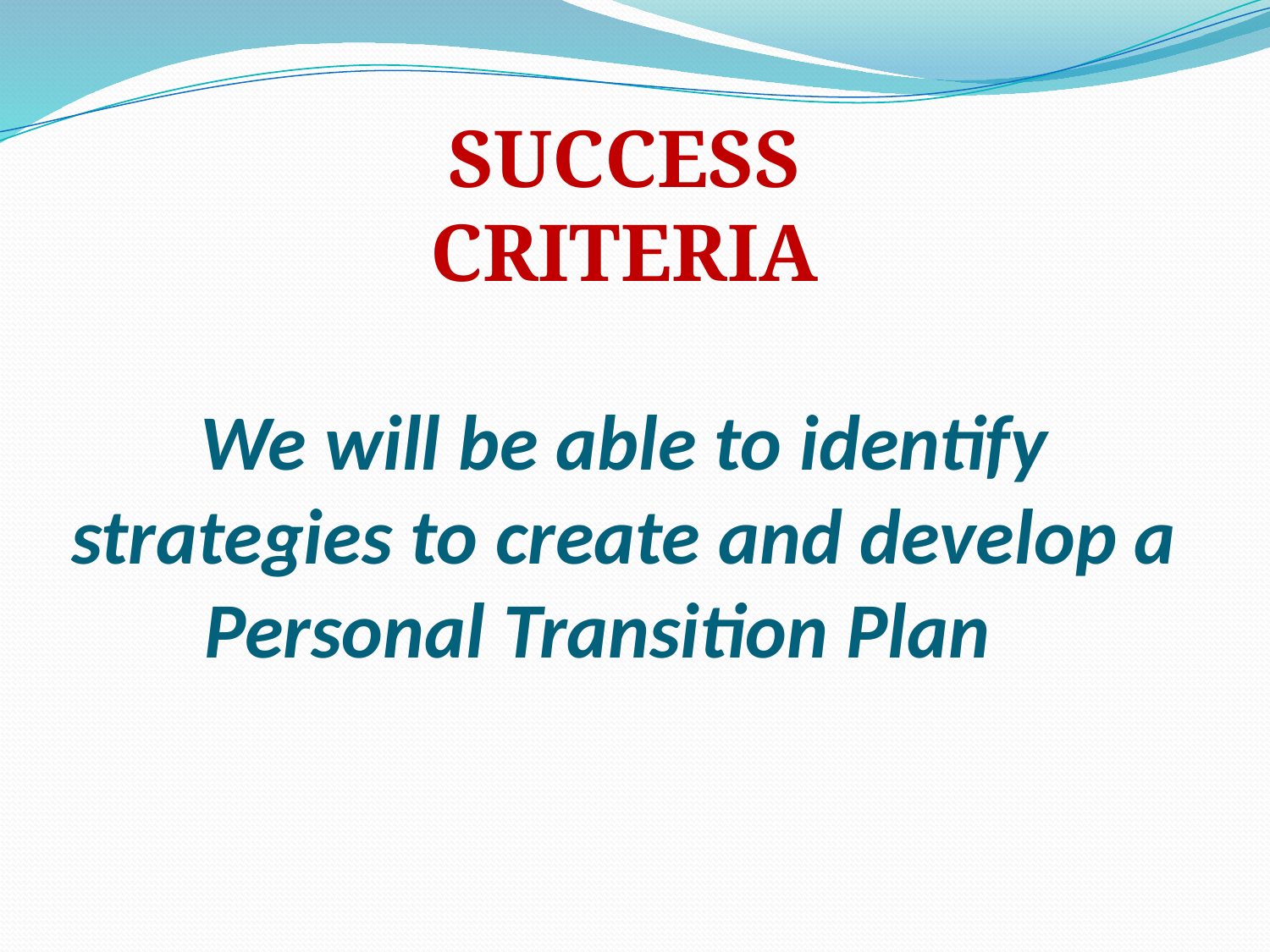

# SUCCESS CRITERIA We will be able to identify strategies to create and develop a Personal Transition Plan